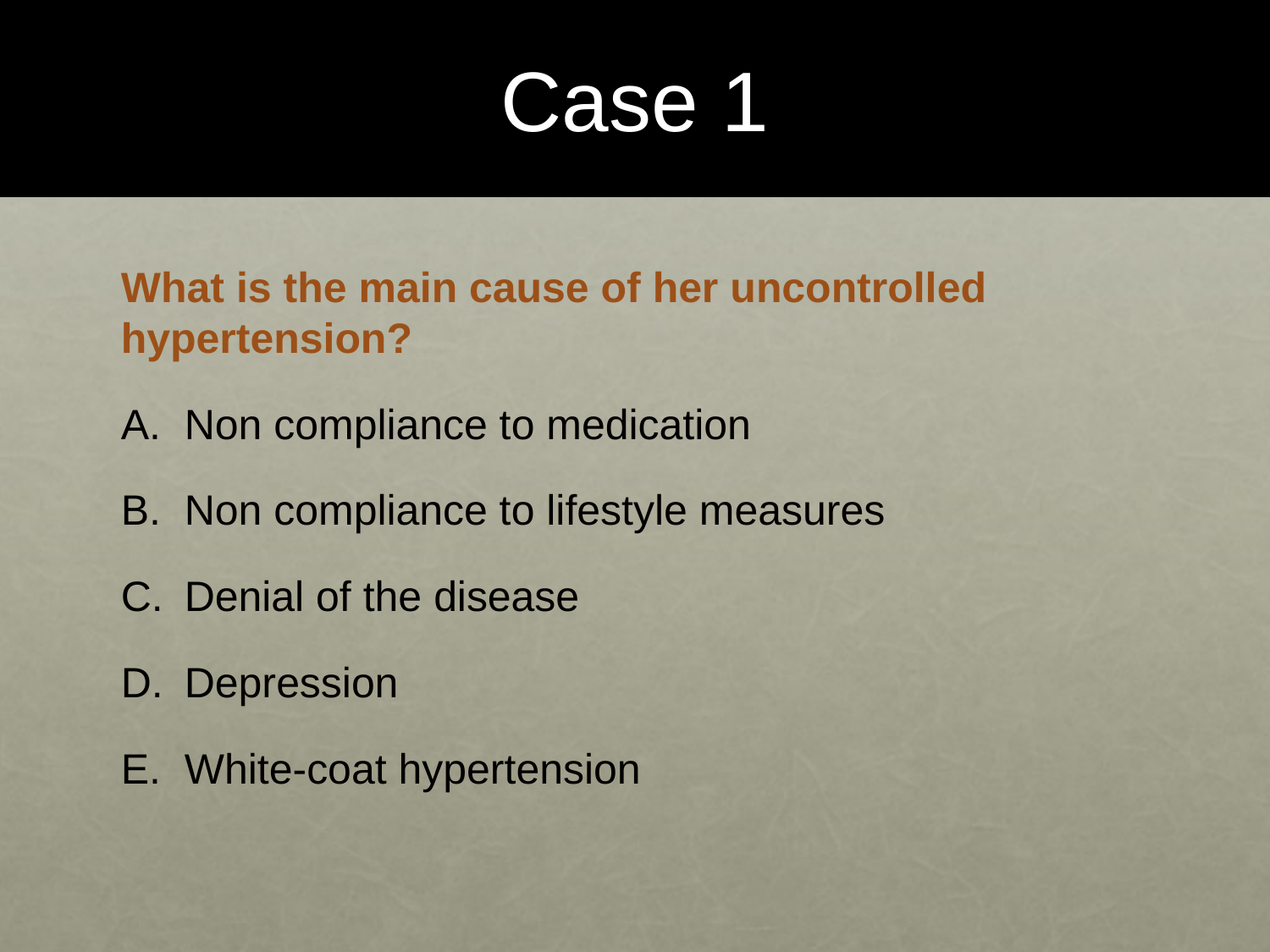

# Case 1
What is the main cause of her uncontrolled hypertension?
Non compliance to medication
Non compliance to lifestyle measures
Denial of the disease
Depression
White-coat hypertension